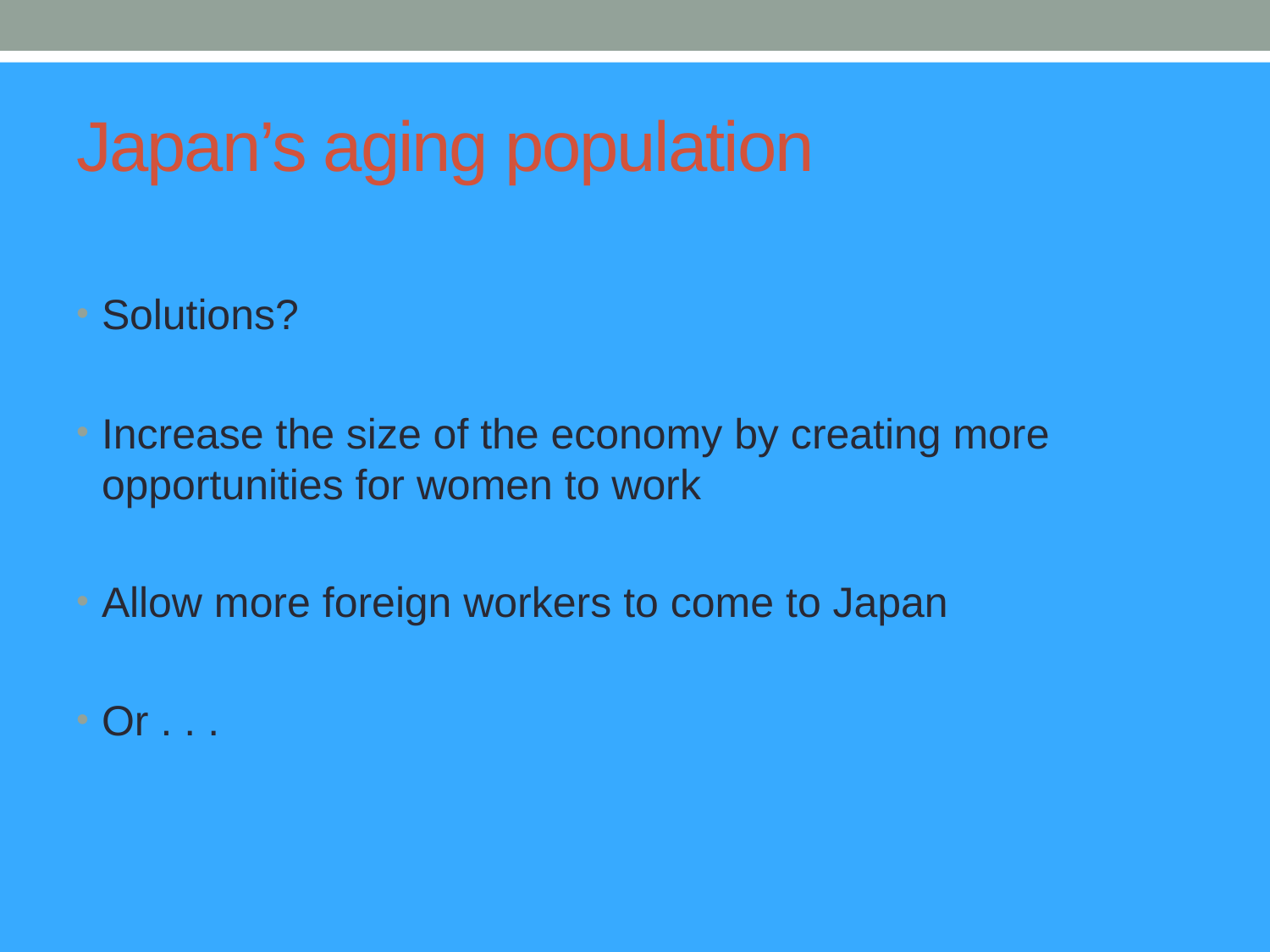

# Japan’s aging population

Solutions?

Increase the size of the economy by creating more opportunities for women to work

Allow more foreign workers to come to Japan

Or . . .